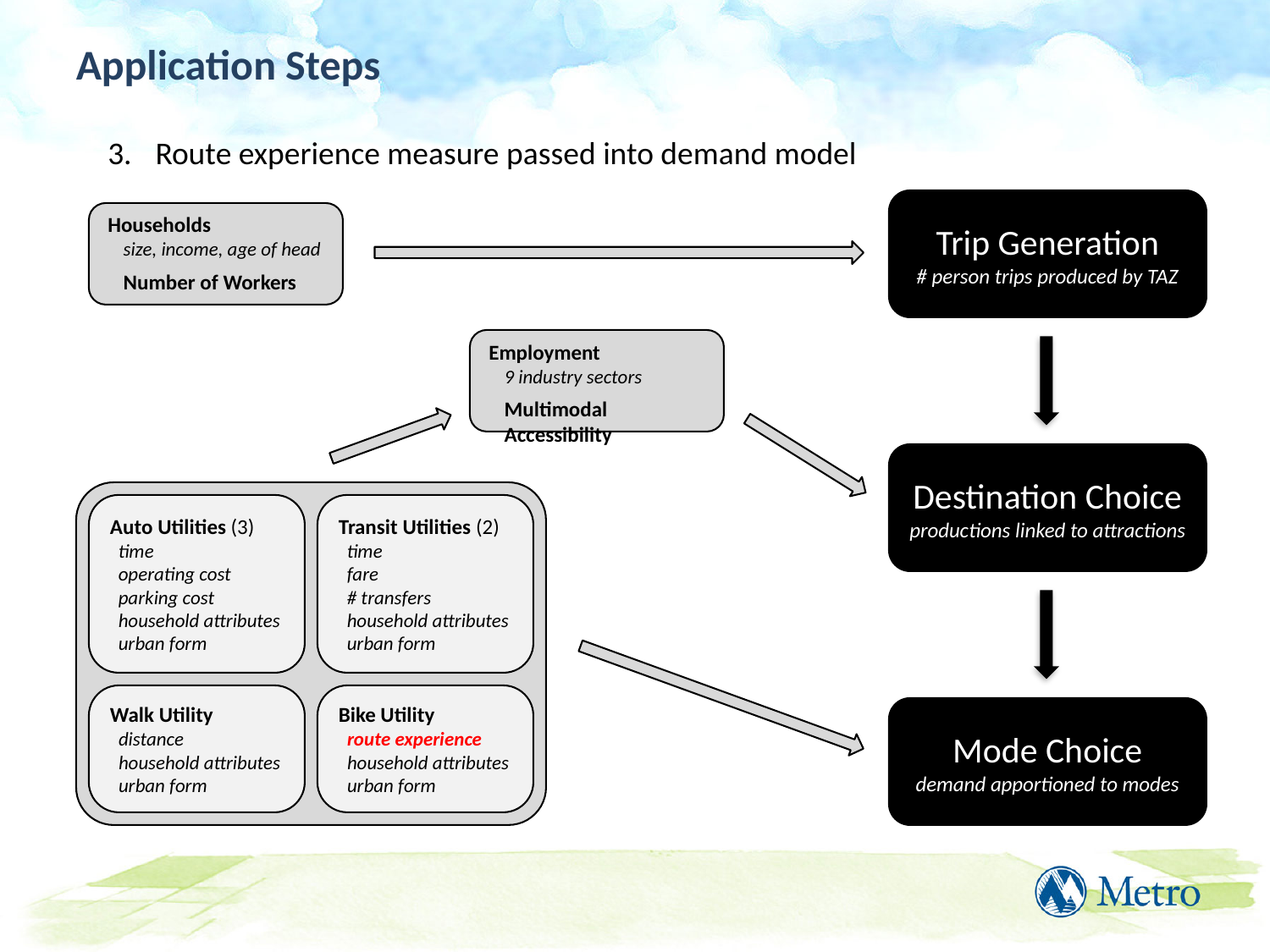

Application Steps
Route experience measure passed into demand model
Trip Generation
# person trips produced by TAZ

Households
size, income, age of head

Number of Workers

Employment
9 industry sectors

Multimodal Accessibility

Destination Choice
productions linked to attractions

Auto Utilities (3)
time
operating cost
parking cost
household attributes
urban form
Transit Utilities (2)
time
fare
# transfers
household attributes
urban form
Walk Utility
distance
household attributes
urban form
Bike Utility
route experience
household attributes
urban form

Mode Choice
demand apportioned to modes